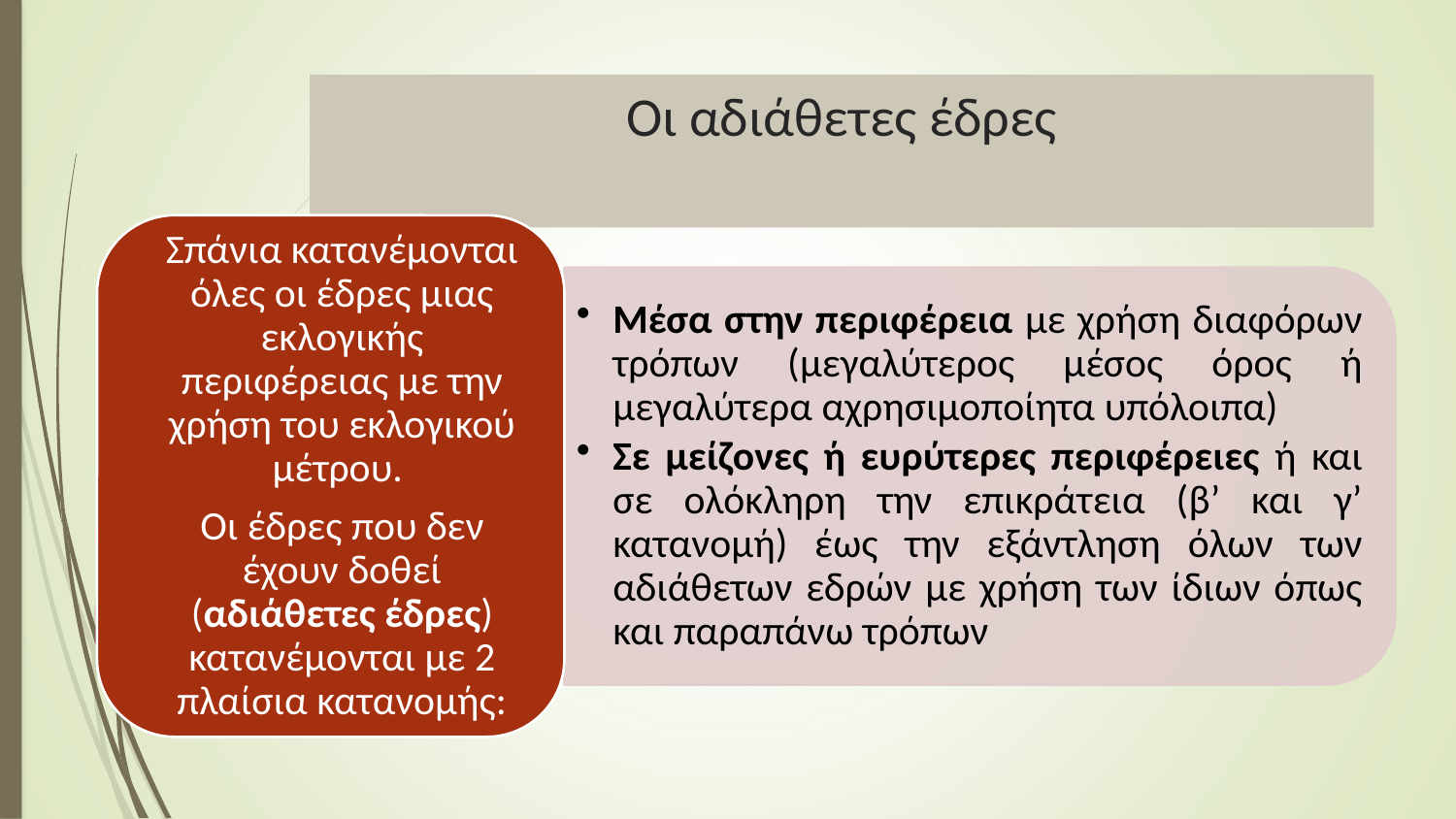

# Οι αδιάθετες έδρες
Μέσα στην περιφέρεια με χρήση διαφόρων τρόπων (μεγαλύτερος μέσος όρος ή μεγαλύτερα αχρησιμοποίητα υπόλοιπα)
Σε μείζονες ή ευρύτερες περιφέρειες ή και σε ολόκληρη την επικράτεια (β’ και γ’ κατανομή) έως την εξάντληση όλων των αδιάθετων εδρών με χρήση των ίδιων όπως και παραπάνω τρόπων
Σπάνια κατανέμονται όλες οι έδρες μιας εκλογικής περιφέρειας με την χρήση του εκλογικού μέτρου.
Οι έδρες που δεν έχουν δοθεί (αδιάθετες έδρες) κατανέμονται με 2 πλαίσια κατανομής: